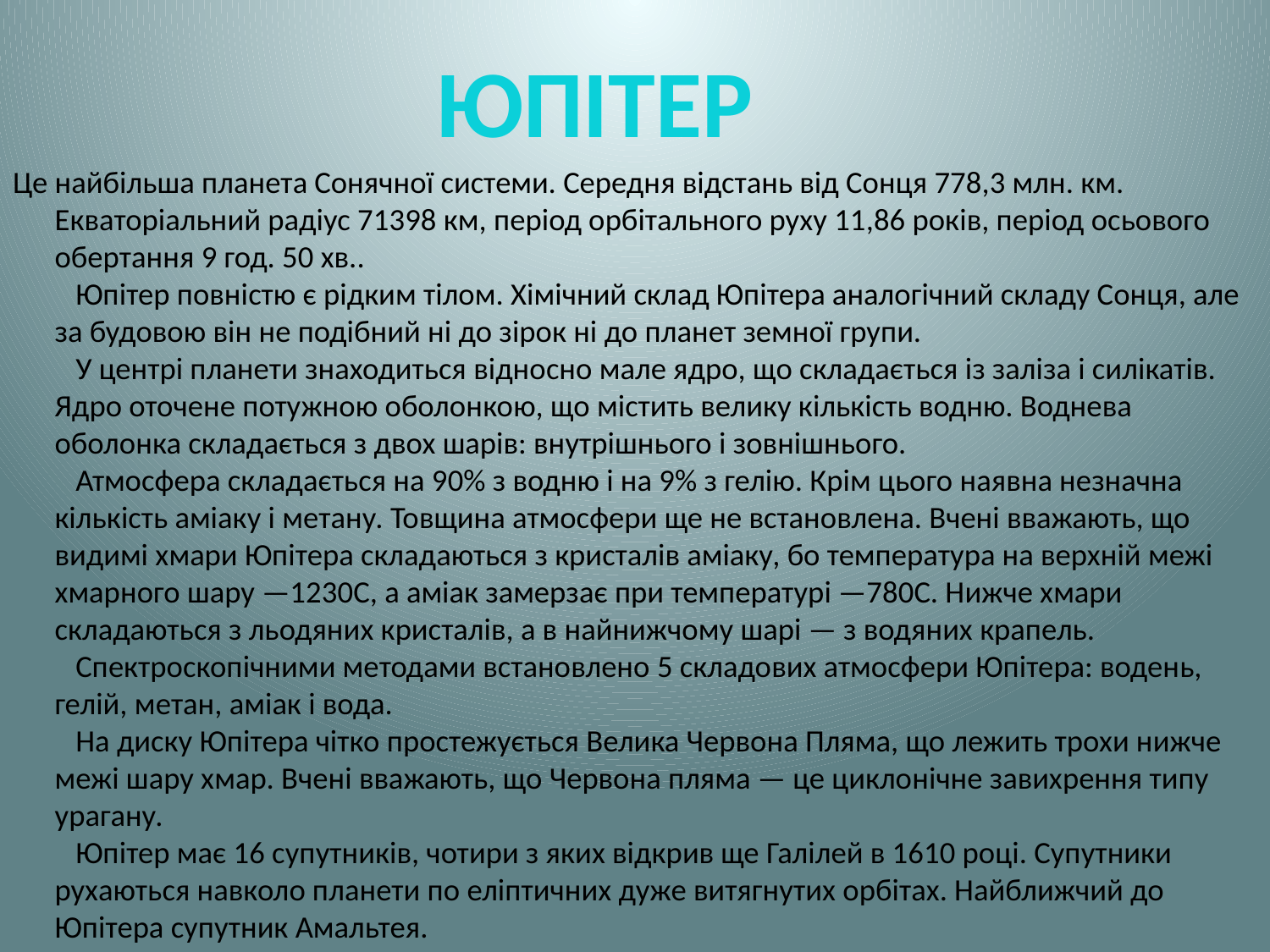

ЮПІТЕР
Це найбільша планета Сонячної системи. Середня відстань від Сонця 778,3 млн. км. Екваторіальний радіус 71398 км, період орбітального руху 11,86 років, період осьового обертання 9 год. 50 хв..
   Юпітер повністю є рідким тілом. Хімічний склад Юпітера аналогічний складу Сонця, але за будовою він не подібний ні до зірок ні до планет земної групи.
   У центрі планети знаходиться відносно мале ядро, що складається із заліза і силікатів. Ядро оточене потужною оболонкою, що містить велику кількість водню. Воднева оболонка складається з двох шарів: внутрішнього і зовнішнього.
   Атмосфера складається на 90% з водню і на 9% з гелію. Крім цього наявна незначна кількість аміаку і метану. Товщина атмосфери ще не встановлена. Вчені вважають, що видимі хмари Юпітера складаються з кристалів аміаку, бо температура на верхній межі хмарного шару —1230С, а аміак замерзає при температурі —780С. Нижче хмари складаються з льодяних кристалів, а в найнижчому шарі — з водяних крапель. 
   Спектроскопічними методами встановлено 5 складових атмосфери Юпітера: водень, гелій, метан, аміак і вода.
   На диску Юпітера чітко простежується Велика Червона Пляма, що лежить трохи нижче межі шару хмар. Вчені вважають, що Червона пляма — це циклонічне завихрення типу урагану.
   Юпітер має 16 супутників, чотири з яких відкрив ще Галілей в 1610 році. Супутники рухаються навколо планети по еліптичних дуже витягнутих орбітах. Найближчий до Юпітера супутник Амальтея.